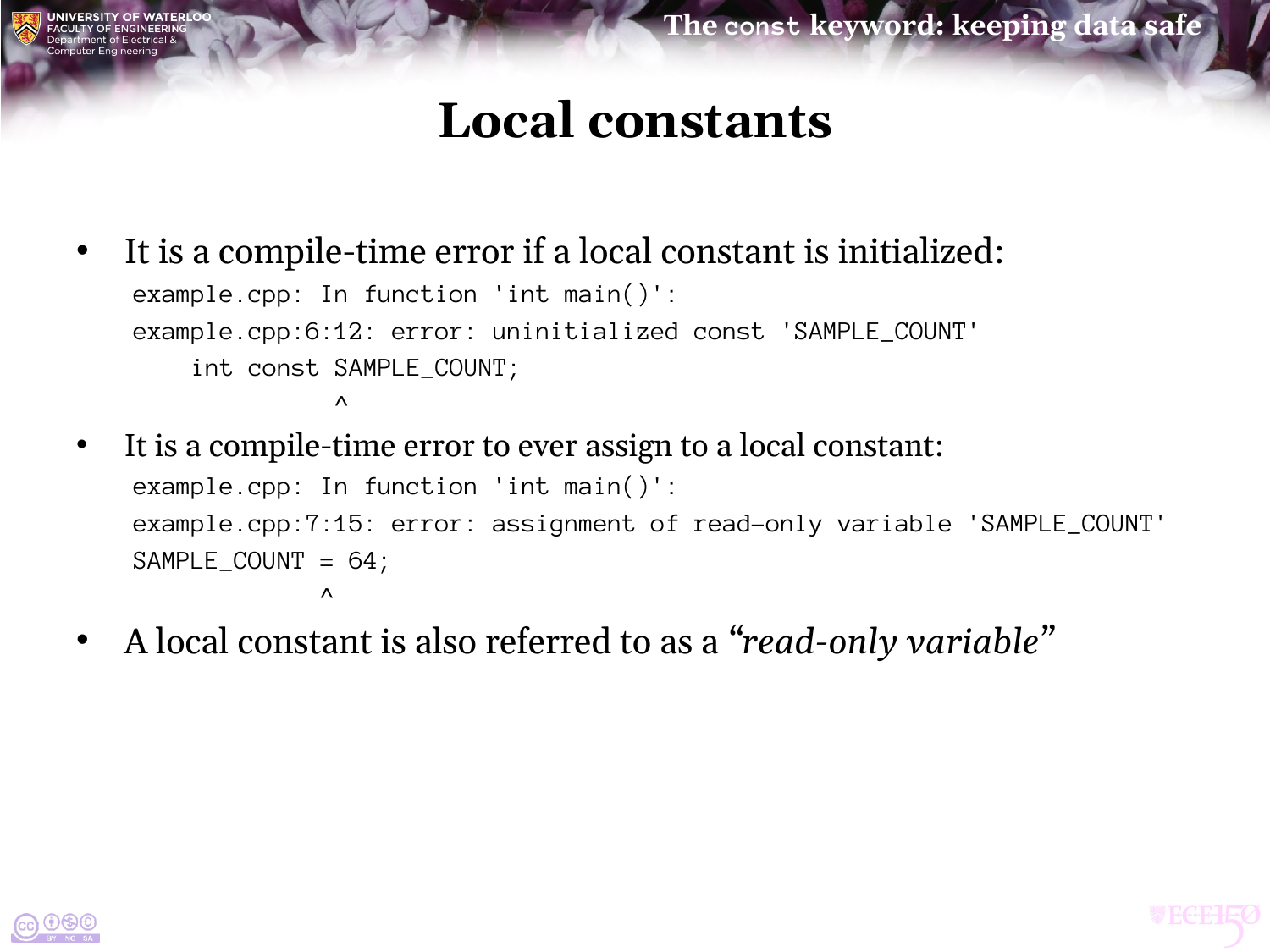

# Local constants
It is a compile-time error if a local constant is initialized:
    example.cpp: In function 'int main()':
    example.cpp:6:12: error: uninitialized const 'SAMPLE_COUNT'
        int const SAMPLE_COUNT;
                  ^
It is a compile-time error to ever assign to a local constant:
    example.cpp: In function 'int main()':
    example.cpp:7:15: error: assignment of read-only variable 'SAMPLE_COUNT'
    SAMPLE_COUNT = 64;
                 ^
A local constant is also referred to as a “read-only variable”